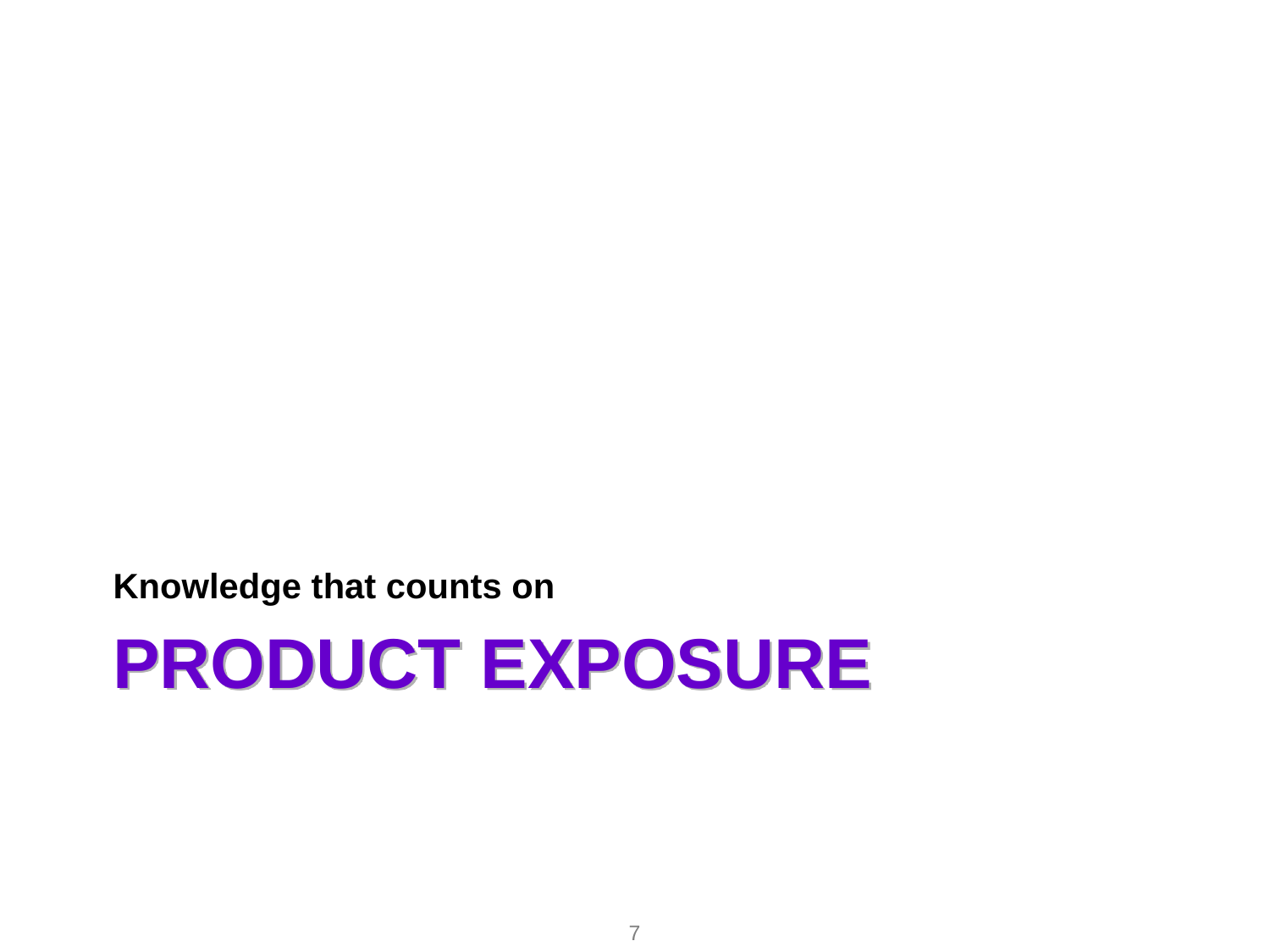

Knowledge that counts on
# Product exposure